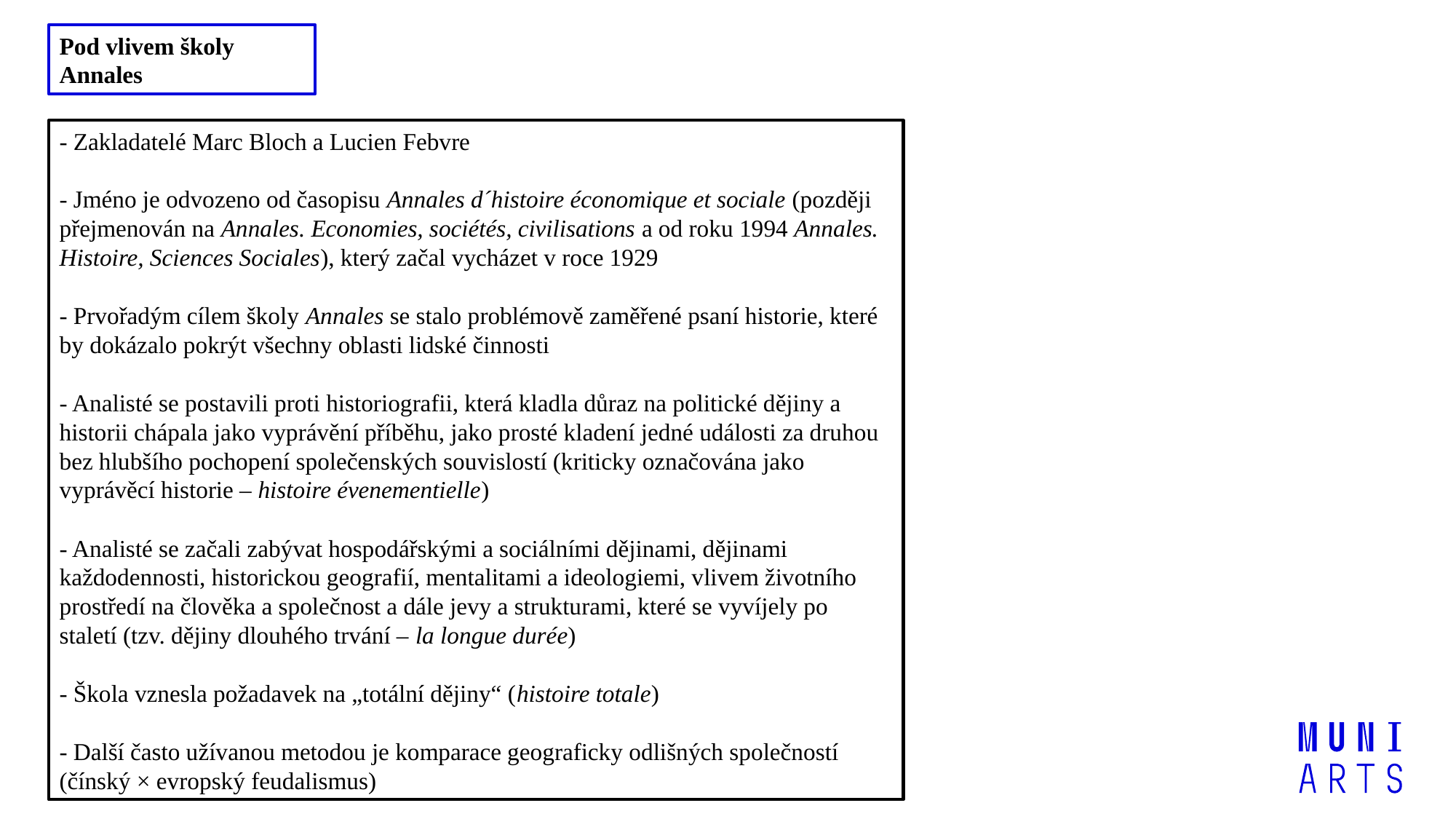

Pod vlivem školy
Annales
- Zakladatelé Marc Bloch a Lucien Febvre

- Jméno je odvozeno od časopisu Annales d´histoire économique et sociale (později přejmenován na Annales. Economies, sociétés, civilisations a od roku 1994 Annales. Histoire, Sciences Sociales), který začal vycházet v roce 1929

- Prvořadým cílem školy Annales se stalo problémově zaměřené psaní historie, které by dokázalo pokrýt všechny oblasti lidské činnosti

- Analisté se postavili proti historiografii, která kladla důraz na politické dějiny a historii chápala jako vyprávění příběhu, jako prosté kladení jedné události za druhou bez hlubšího pochopení společenských souvislostí (kriticky označována jako vyprávěcí historie – histoire évenementielle)

- Analisté se začali zabývat hospodářskými a sociálními dějinami, dějinami každodennosti, historickou geografií, mentalitami a ideologiemi, vlivem životního prostředí na člověka a společnost a dále jevy a strukturami, které se vyvíjely po staletí (tzv. dějiny dlouhého trvání – la longue durée)

- Škola vznesla požadavek na „totální dějiny“ (histoire totale)

- Další často užívanou metodou je komparace geograficky odlišných společností (čínský × evropský feudalismus)